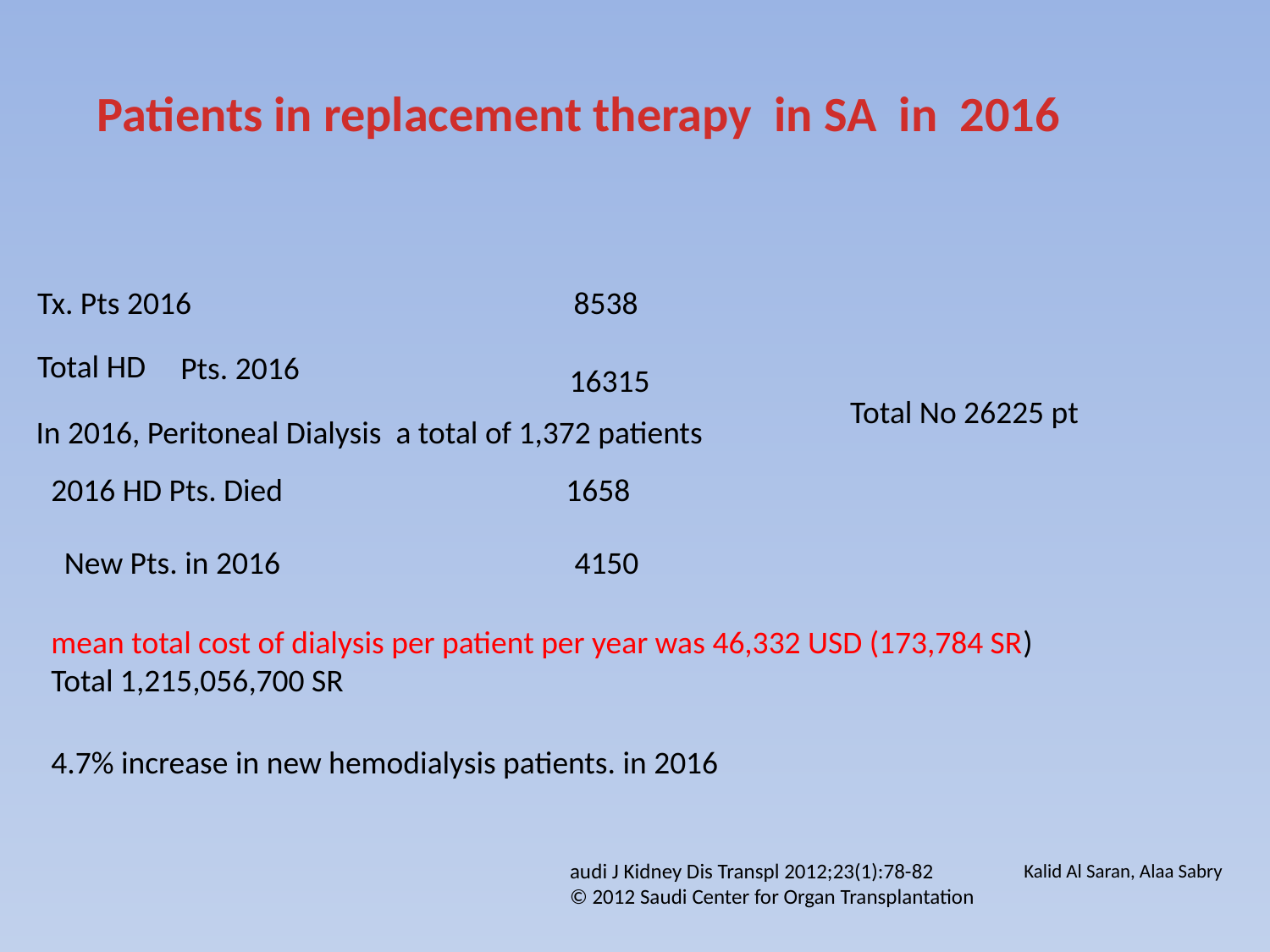

Patients in replacement therapy  in SA  in  2016
8538
Tx. Pts 2016
Total HD
Pts. 2016
16315
Total No 26225 pt
In 2016, Peritoneal Dialysis  a total of 1,372 patients
2016 HD Pts. Died
1658
New Pts. in 2016
4150
mean total cost of dialysis per patient per year was 46,332 USD (173,784 SR)
Total 1,215,056,700 SR
4.7% increase in new hemodialysis patients. in 2016
audi J Kidney Dis Transpl 2012;23(1):78-82
© 2012 Saudi Center for Organ Transplantation
Kalid Al Saran, Alaa Sabry